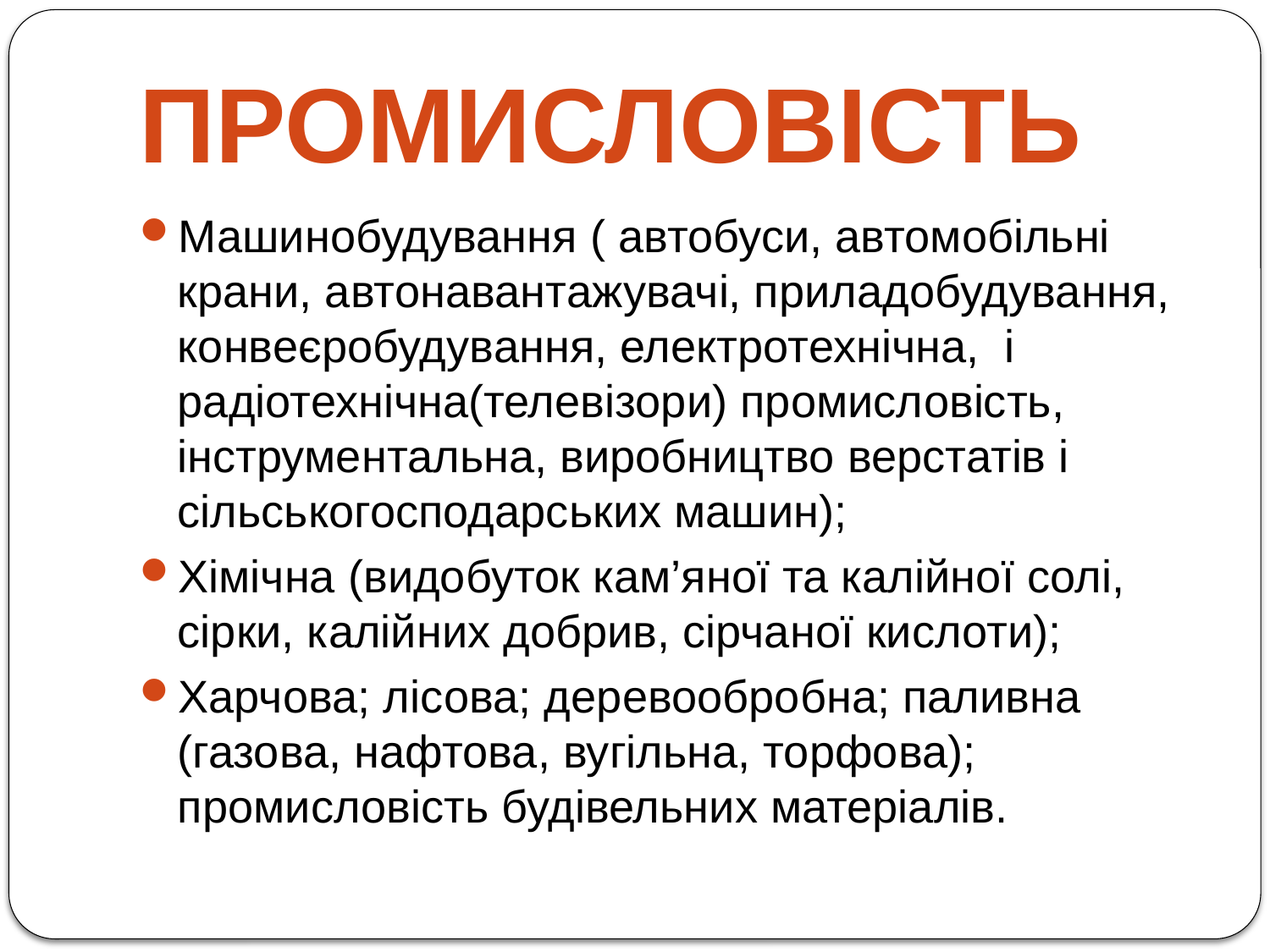

# ПРОМИСЛОВІСТЬ
Машинобудування ( автобуси, автомобільні крани, автонавантажувачі, приладобудування, конвеєробудування, електротехнічна,  і радіотехнічна(телевізори) промисловість, інструментальна, виробництво верстатів і   сільськогосподарських машин);
Хімічна (видобуток кам’яної та калійної солі, сірки, калійних добрив, сірчаної кислоти);
Харчова; лісова; деревообробна; паливна (газова, нафтова, вугільна, торфова); промисловість будівельних матеріалів.